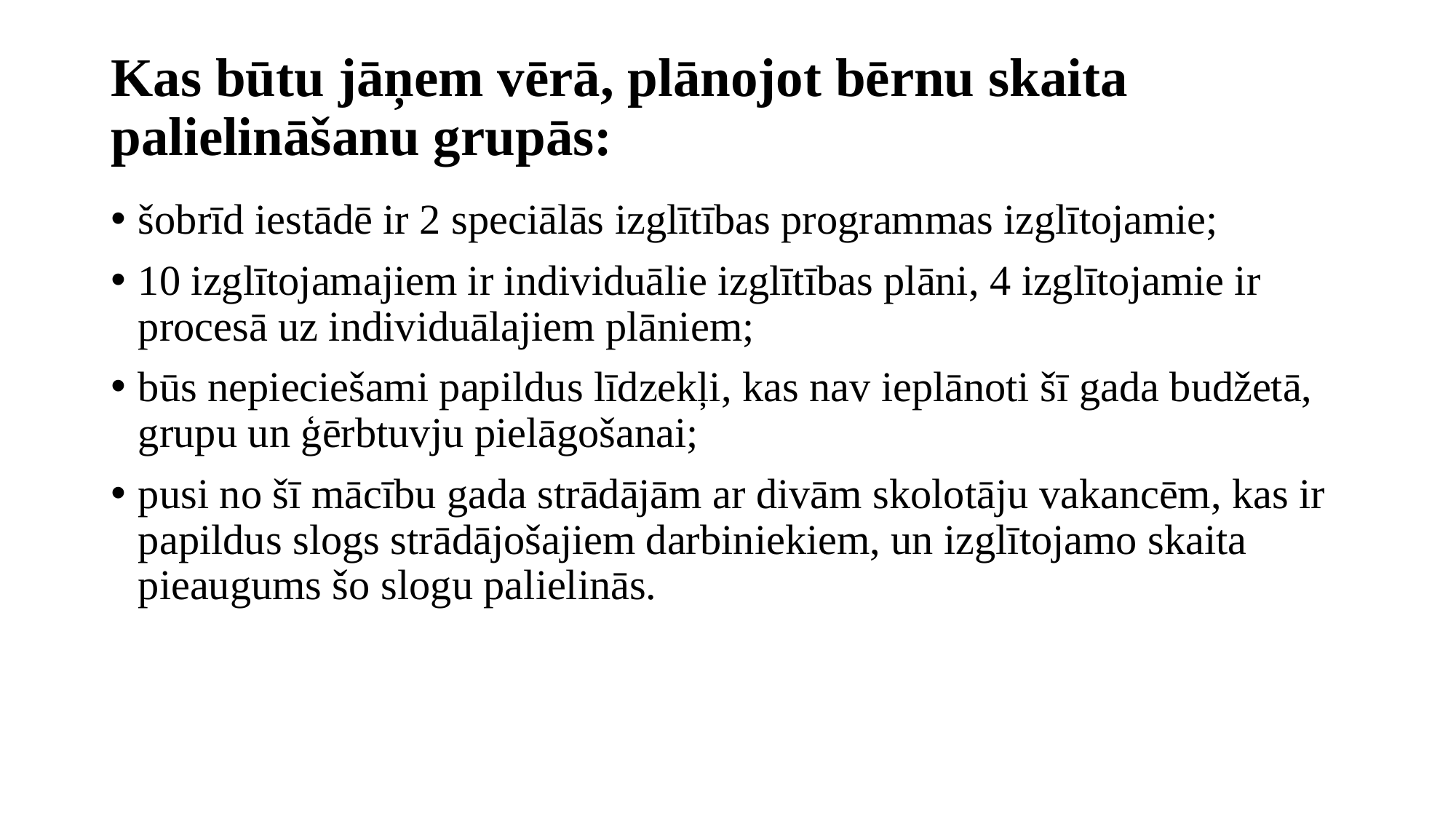

# Kas būtu jāņem vērā, plānojot bērnu skaita palielināšanu grupās:
šobrīd iestādē ir 2 speciālās izglītības programmas izglītojamie;
10 izglītojamajiem ir individuālie izglītības plāni, 4 izglītojamie ir procesā uz individuālajiem plāniem;
būs nepieciešami papildus līdzekļi, kas nav ieplānoti šī gada budžetā, grupu un ģērbtuvju pielāgošanai;
pusi no šī mācību gada strādājām ar divām skolotāju vakancēm, kas ir papildus slogs strādājošajiem darbiniekiem, un izglītojamo skaita pieaugums šo slogu palielinās.